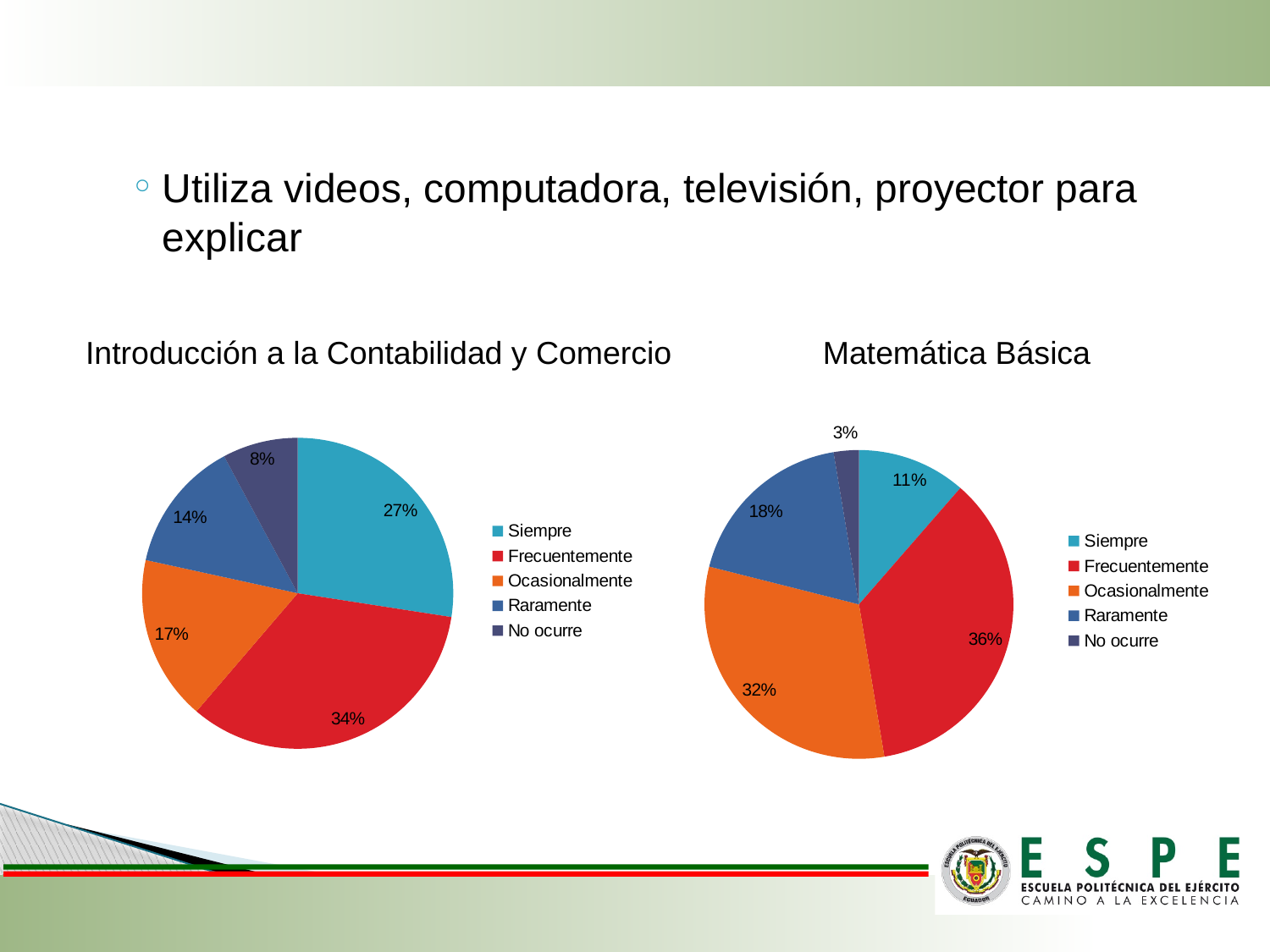

Utiliza videos, computadora, televisión, proyector para explicar
Introducción a la Contabilidad y Comercio
Matemática Básica

### Chart

| Category |  |
|---|---|
| Siempre | 56.0 |
| Frecuentemente | 69.0 |
| Ocasionalmente | 35.0 |
| Raramente | 28.0 |
| No ocurre | 16.0 |

### Chart

| Category |  |
|---|---|
| Siempre | 26.0 |
| Frecuentemente | 82.0 |
| Ocasionalmente | 72.0 |
| Raramente | 42.0 |
| No ocurre | 6.0 |